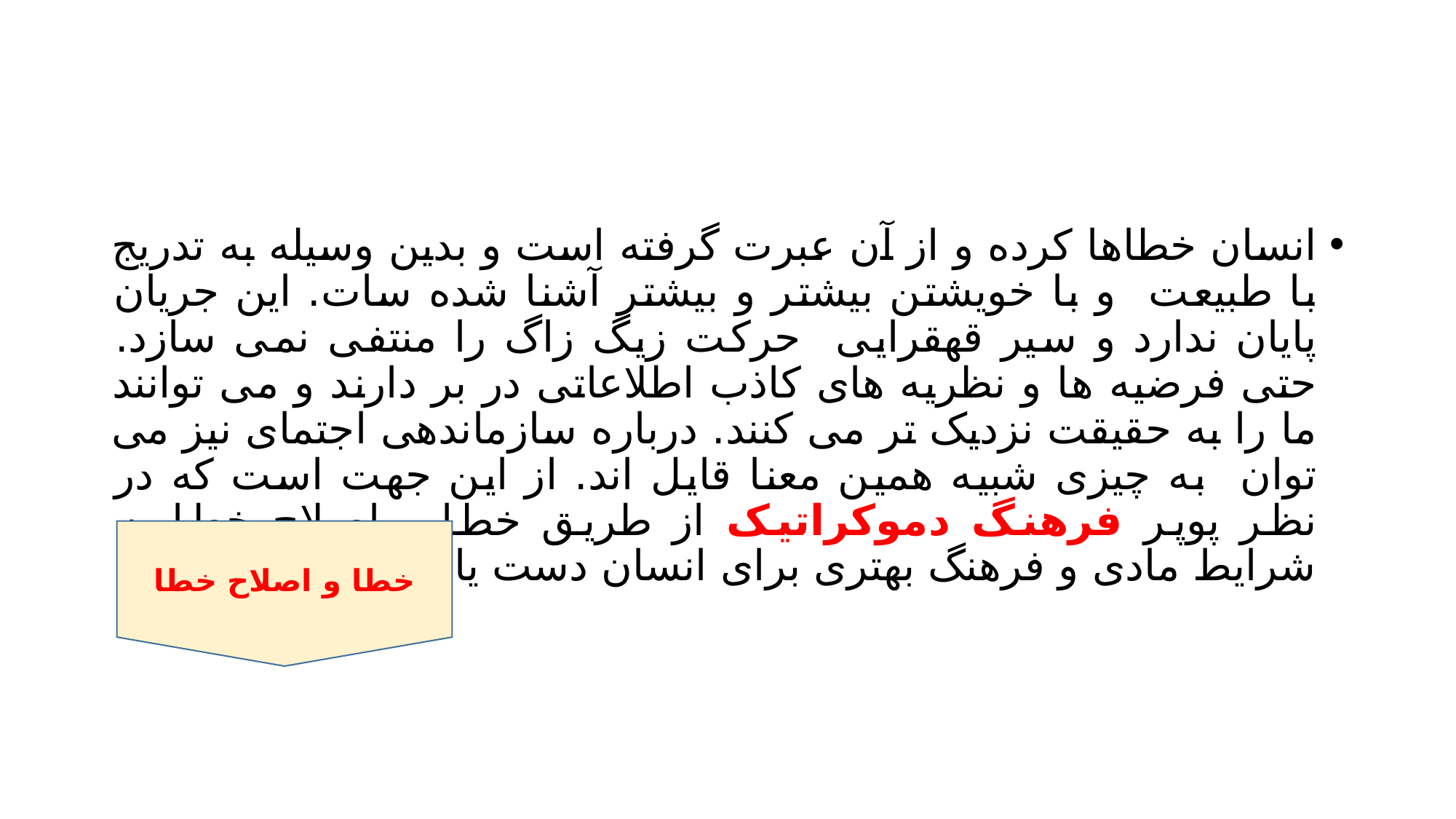

#
انسان خطاها کرده و از آن عبرت گرفته است و بدین وسیله به تدریج با طبیعت  و با خویشتن بیشتر و بیشتر آشنا شده سات. این جریان پایان ندارد و سیر قهقرایی  حرکت زیگ زاگ را منتفی نمی سازد. حتی فرضیه ها و نظریه های کاذب اطلاعاتی در بر دارند و می توانند ما را به حقیقت نزدیک تر می کنند. درباره سازماندهی اجتمای نیز می توان  به چیزی شبیه همین معنا قایل اند. از این جهت است که در نظر پوپر فرهنگ دموکراتیک از طریق خطا و اصلاح خطا به شرایط مادی و فرهنگ بهتری برای انسان دست یافته است.
خطا و اصلاح خطا